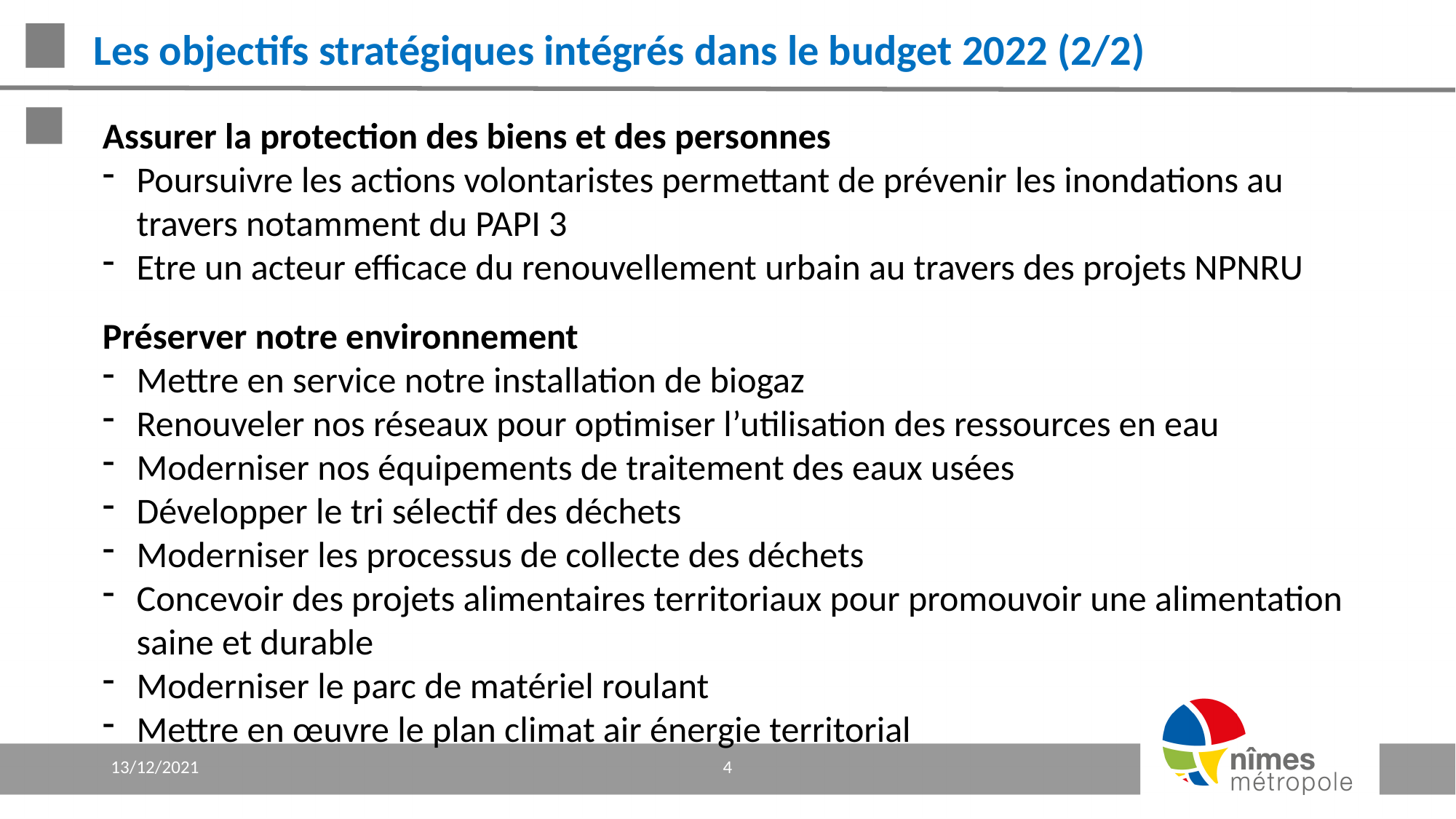

Les objectifs stratégiques intégrés dans le budget 2022 (2/2)

Assurer la protection des biens et des personnes
Poursuivre les actions volontaristes permettant de prévenir les inondations au travers notamment du PAPI 3
Etre un acteur efficace du renouvellement urbain au travers des projets NPNRU

Préserver notre environnement
Mettre en service notre installation de biogaz
Renouveler nos réseaux pour optimiser l’utilisation des ressources en eau
Moderniser nos équipements de traitement des eaux usées
Développer le tri sélectif des déchets
Moderniser les processus de collecte des déchets
Concevoir des projets alimentaires territoriaux pour promouvoir une alimentation saine et durable
Moderniser le parc de matériel roulant
Mettre en œuvre le plan climat air énergie territorial

13/12/2021
4